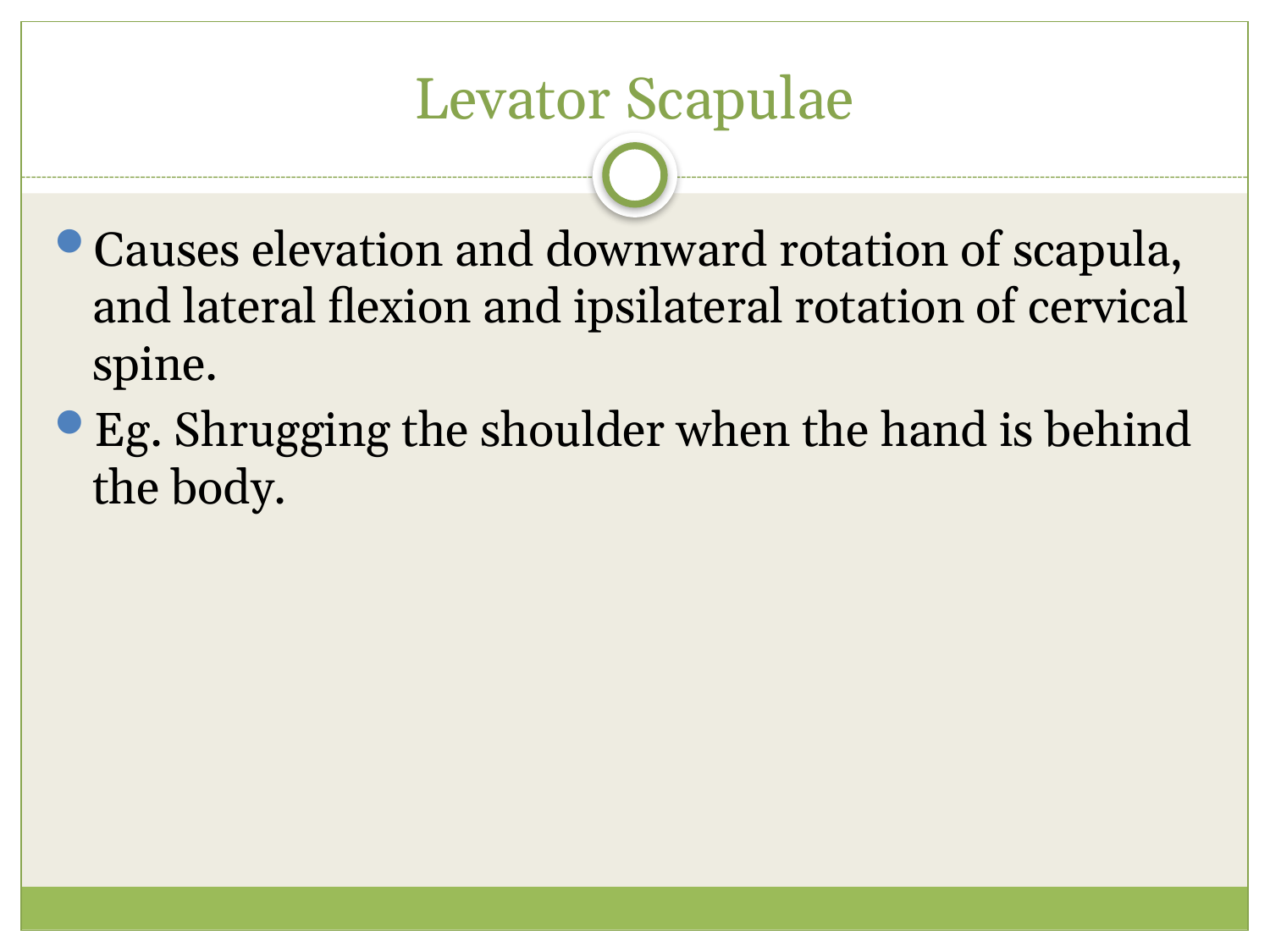

# Levator Scapulae
Causes elevation and downward rotation of scapula, and lateral flexion and ipsilateral rotation of cervical spine.
Eg. Shrugging the shoulder when the hand is behind the body.